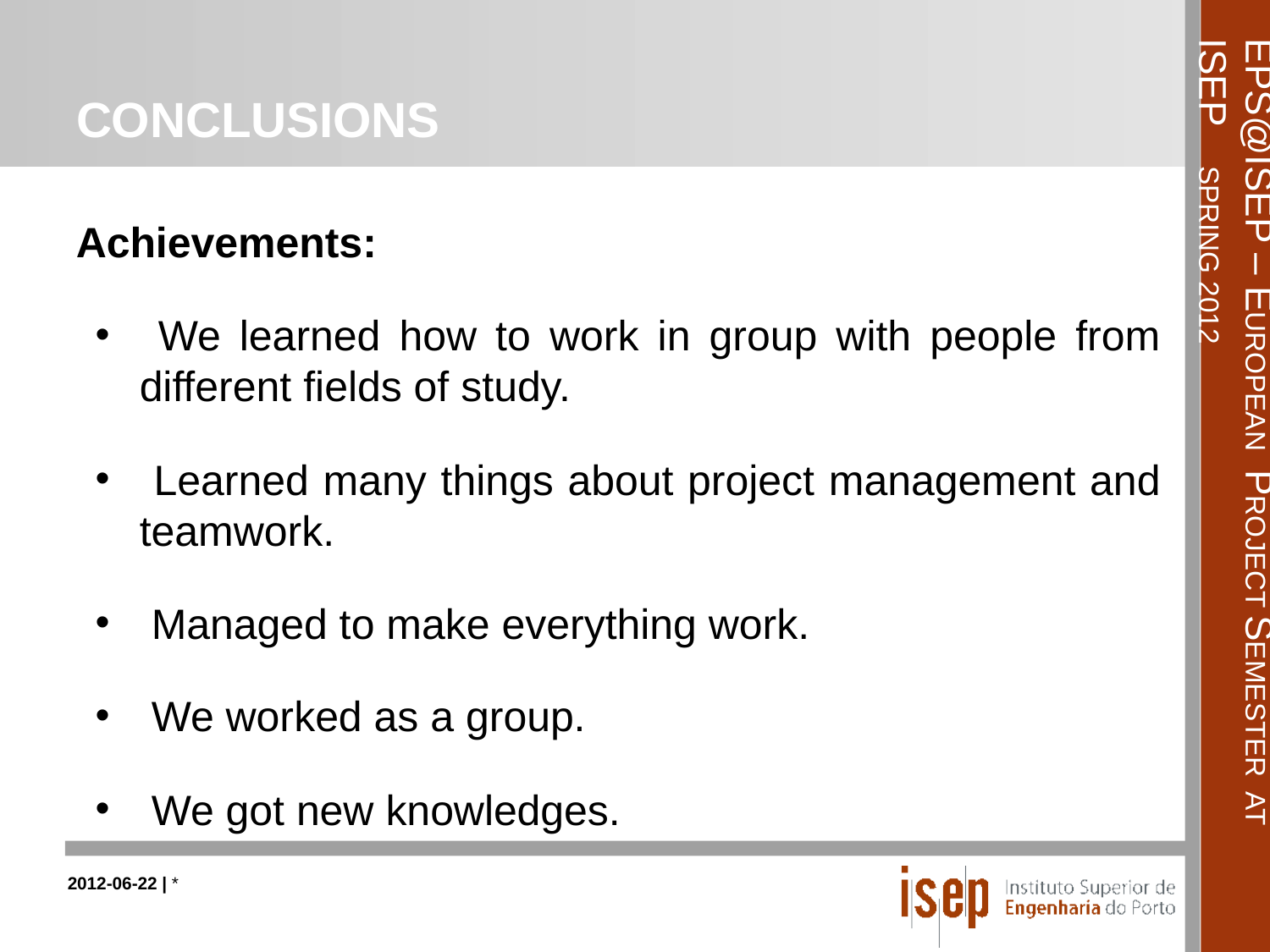

# Conclusions
Achievements:
 We learned how to work in group with people from different fields of study.
 Learned many things about project management and teamwork.
 Managed to make everything work.
 We worked as a group.
 We got new knowledges.